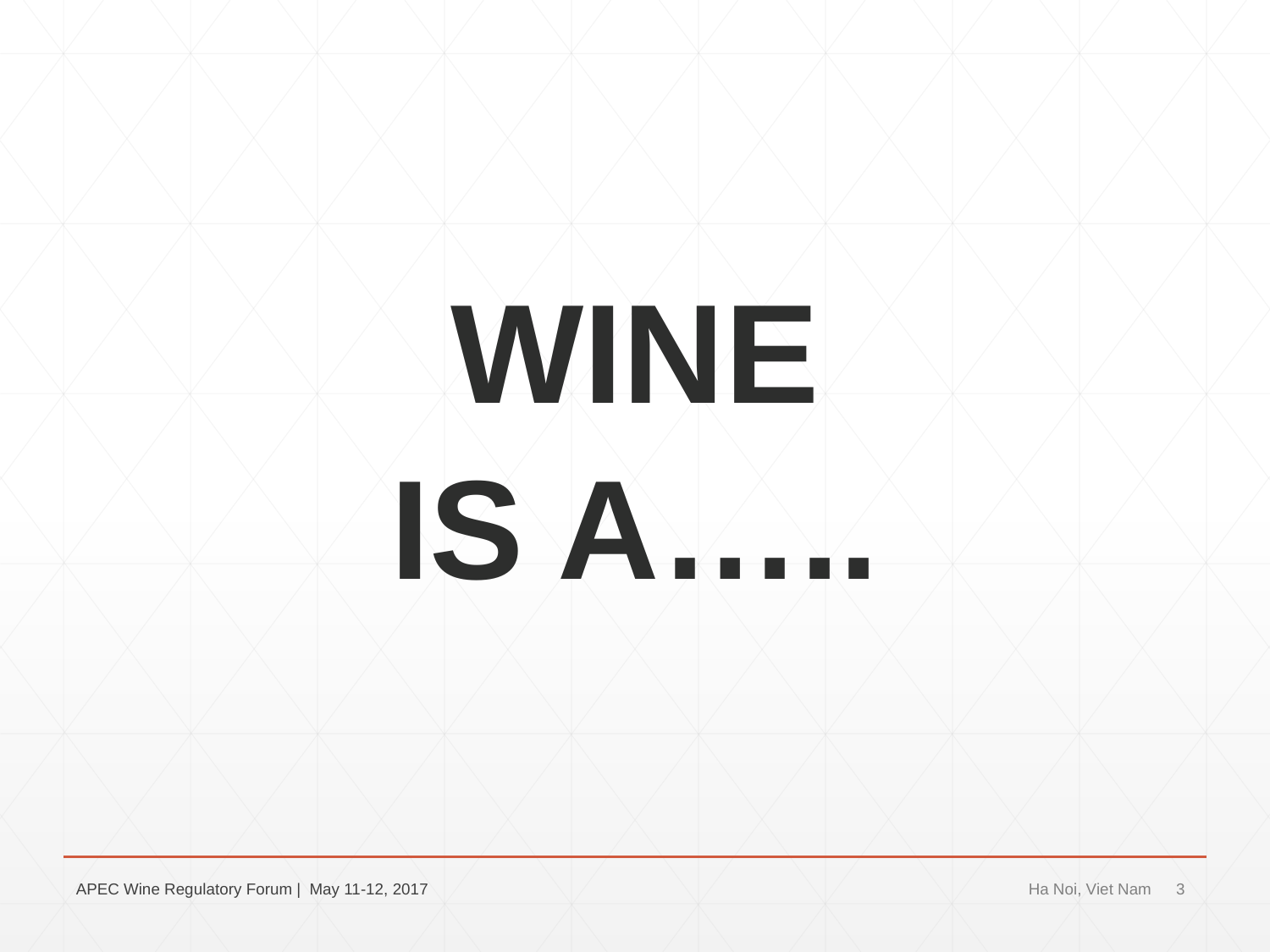

WINE
IS A…..
APEC Wine Regulatory Forum |  May 11-12, 2017
Ha Noi, Viet Nam
3